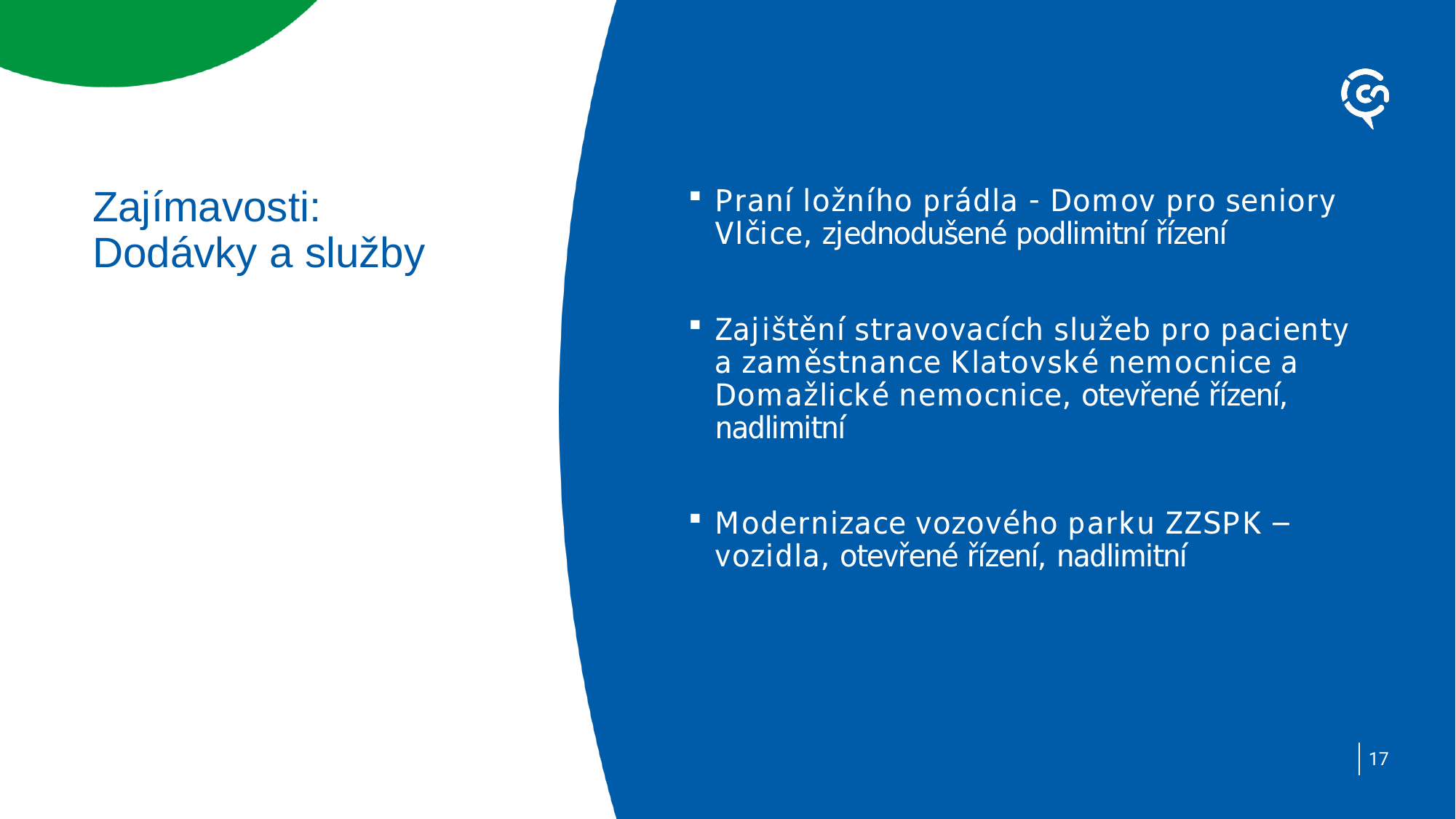

Praní ložního prádla - Domov pro seniory Vlčice, zjednodušené podlimitní řízení

Zajištění stravovacích služeb pro pacienty a zaměstnance Klatovské nemocnice a Domažlické nemocnice, otevřené řízení, nadlimitní

Modernizace vozového parku ZZSPK – vozidla, otevřené řízení, nadlimitní
# Zajímavosti: Dodávky a služby
17